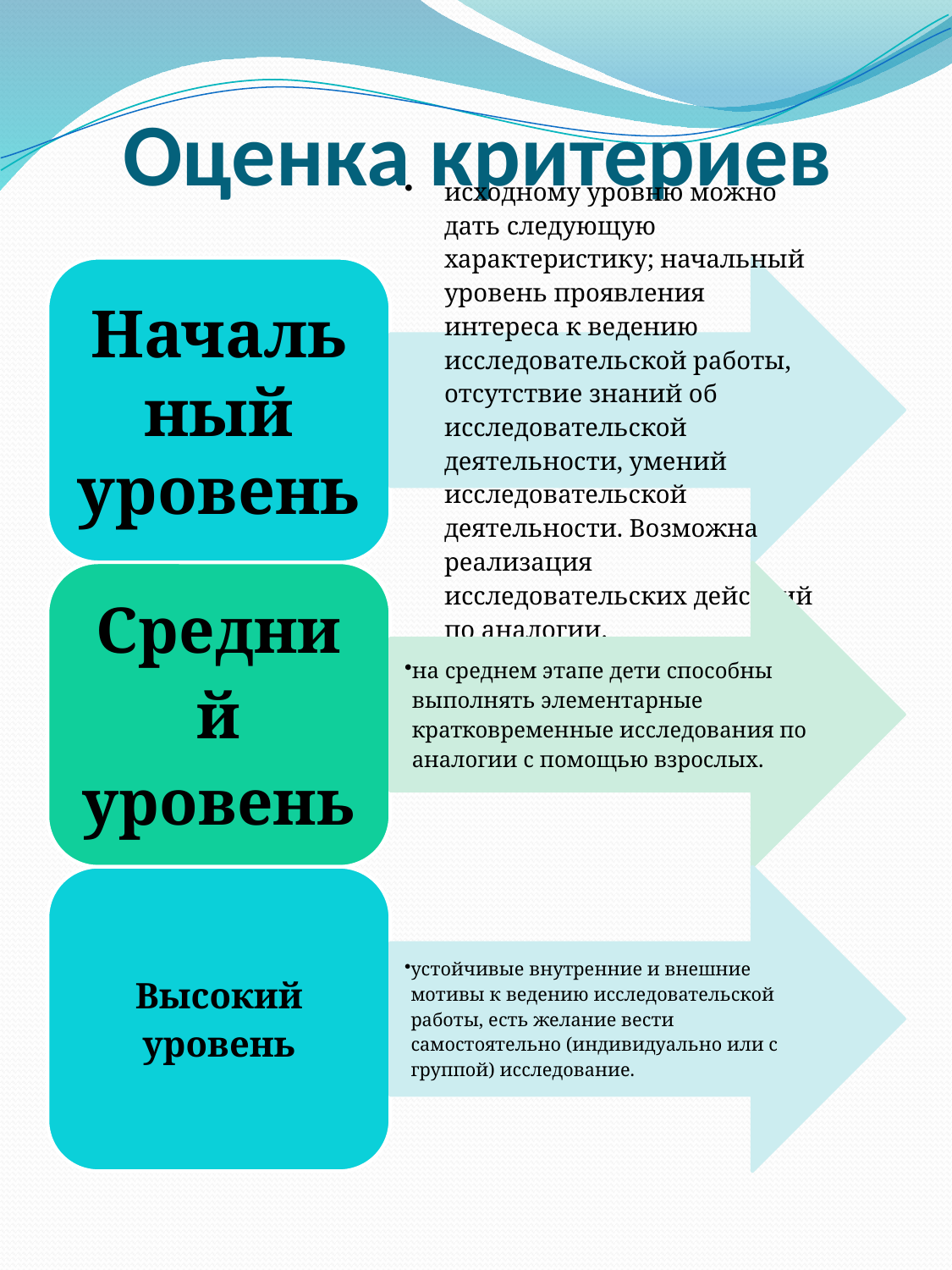

# Оценка критериев
Начальный уровень
исходному уровню можно дать следующую характеристику; начальный уровень проявления интереса к ведению исследовательской работы, отсутствие знаний об исследовательской деятельности, умений исследовательской деятельности. Возможна реализация исследовательских действий по аналогии.
Средний уровень
на среднем этапе дети способны выполнять элементарные кратковременные исследования по аналогии с помощью взрослых.
Высокий уровень
устойчивые внутренние и внешние мотивы к ведению исследовательской работы, есть желание вести самостоятельно (индивидуально или с группой) исследование.